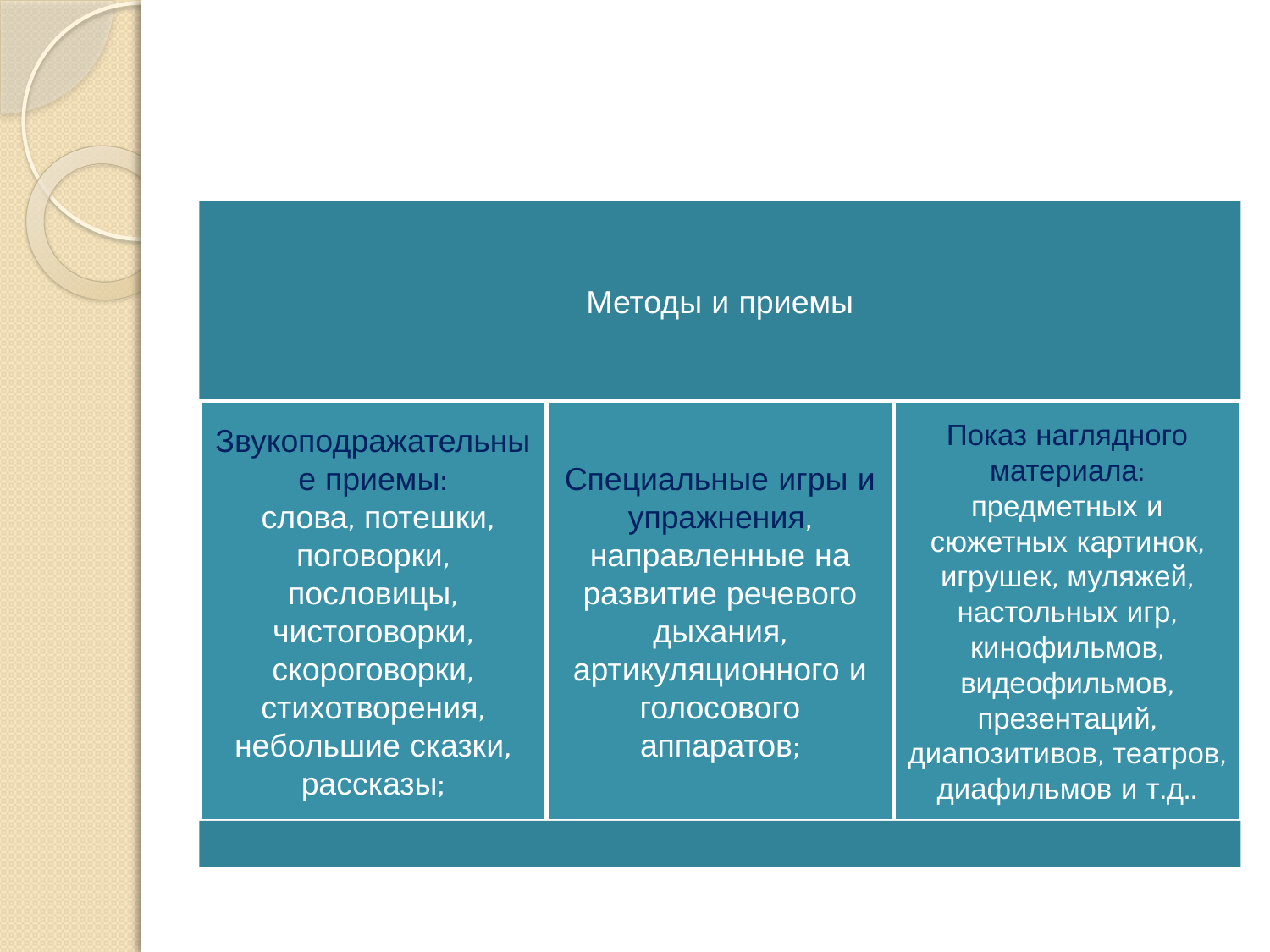

#
Методы и приемы
Звукоподражательные приемы:
 слова, потешки, поговорки, пословицы, чистоговорки, скороговорки, стихотворения, небольшие сказки, рассказы;
Специальные игры и упражнения, направленные на развитие речевого дыхания, артикуляционного и голосового аппаратов;
Показ наглядного материала: предметных и сюжетных картинок, игрушек, муляжей, настольных игр, кинофильмов, видеофильмов, презентаций, диапозитивов, театров, диафильмов и т.д..